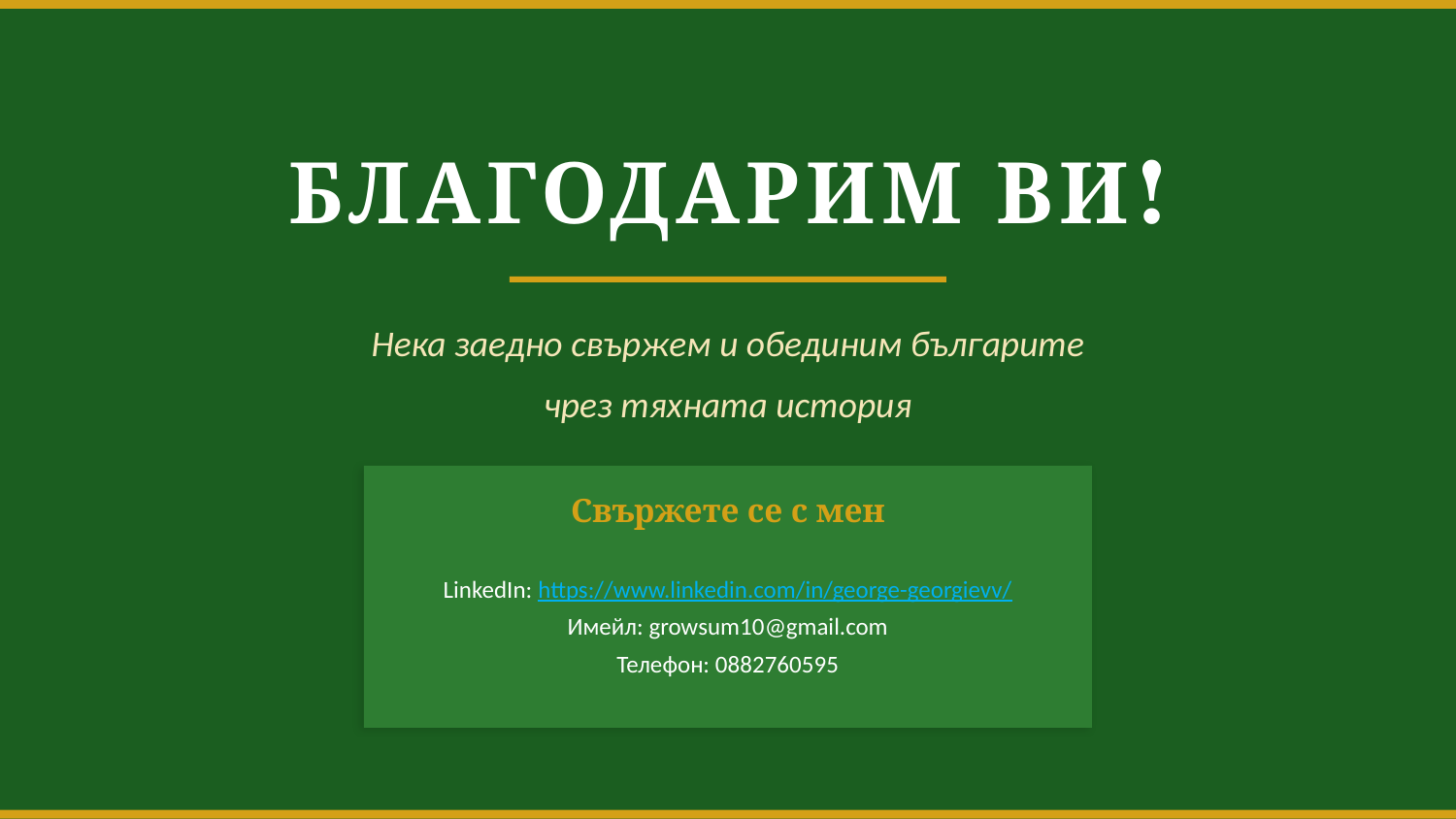

БЛАГОДАРИМ ВИ!

Нека заедно свържем и обединим българите
чрез тяхната история

Свържете се с мен
LinkedIn: https://www.linkedin.com/in/george-georgievv/
Имейл: growsum10@gmail.com
Телефон: 0882760595